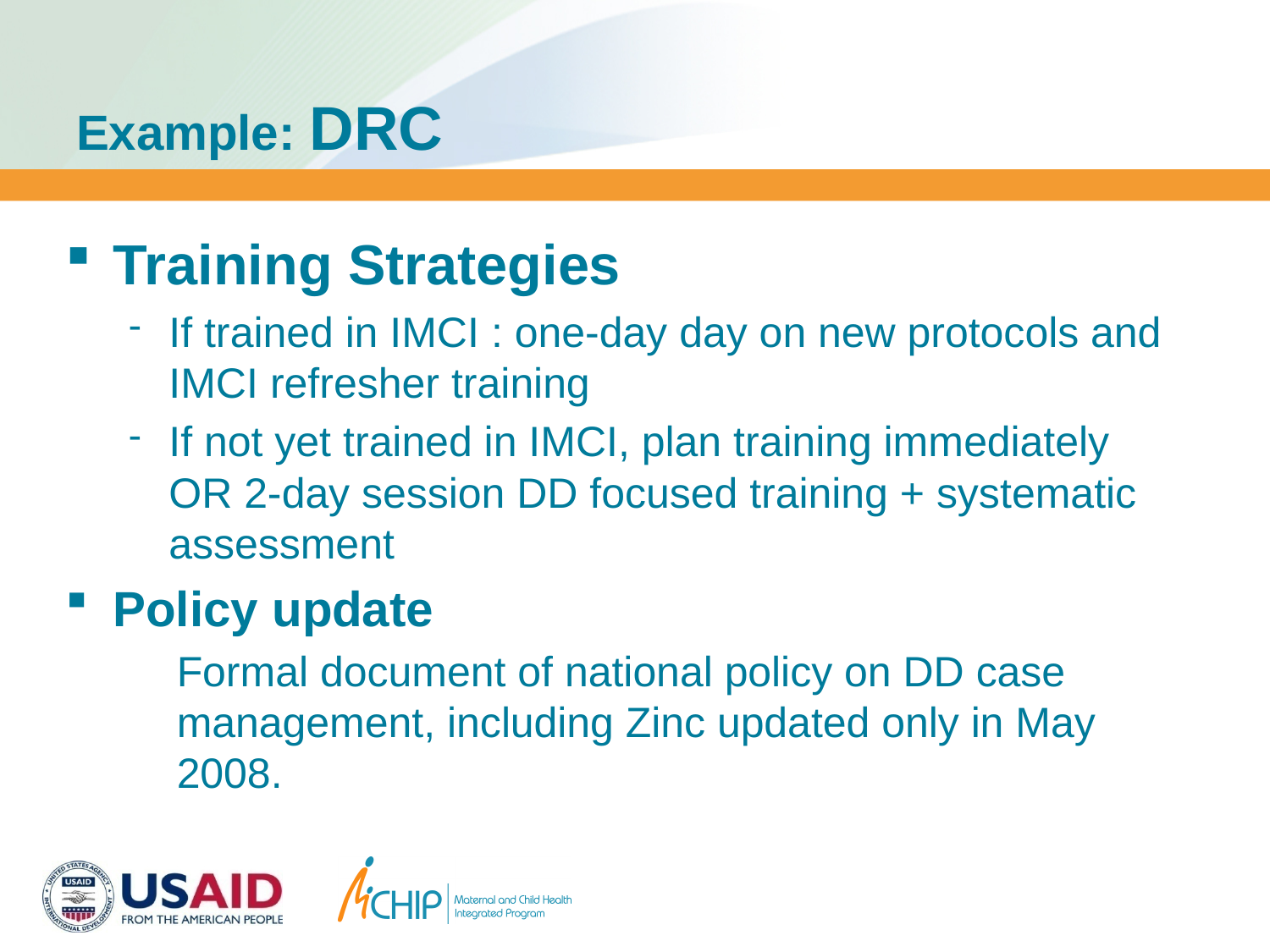

# Example: DRC
Training Strategies
If trained in IMCI : one-day day on new protocols and IMCI refresher training
If not yet trained in IMCI, plan training immediately OR 2-day session DD focused training + systematic assessment
Policy update
Formal document of national policy on DD case management, including Zinc updated only in May 2008.